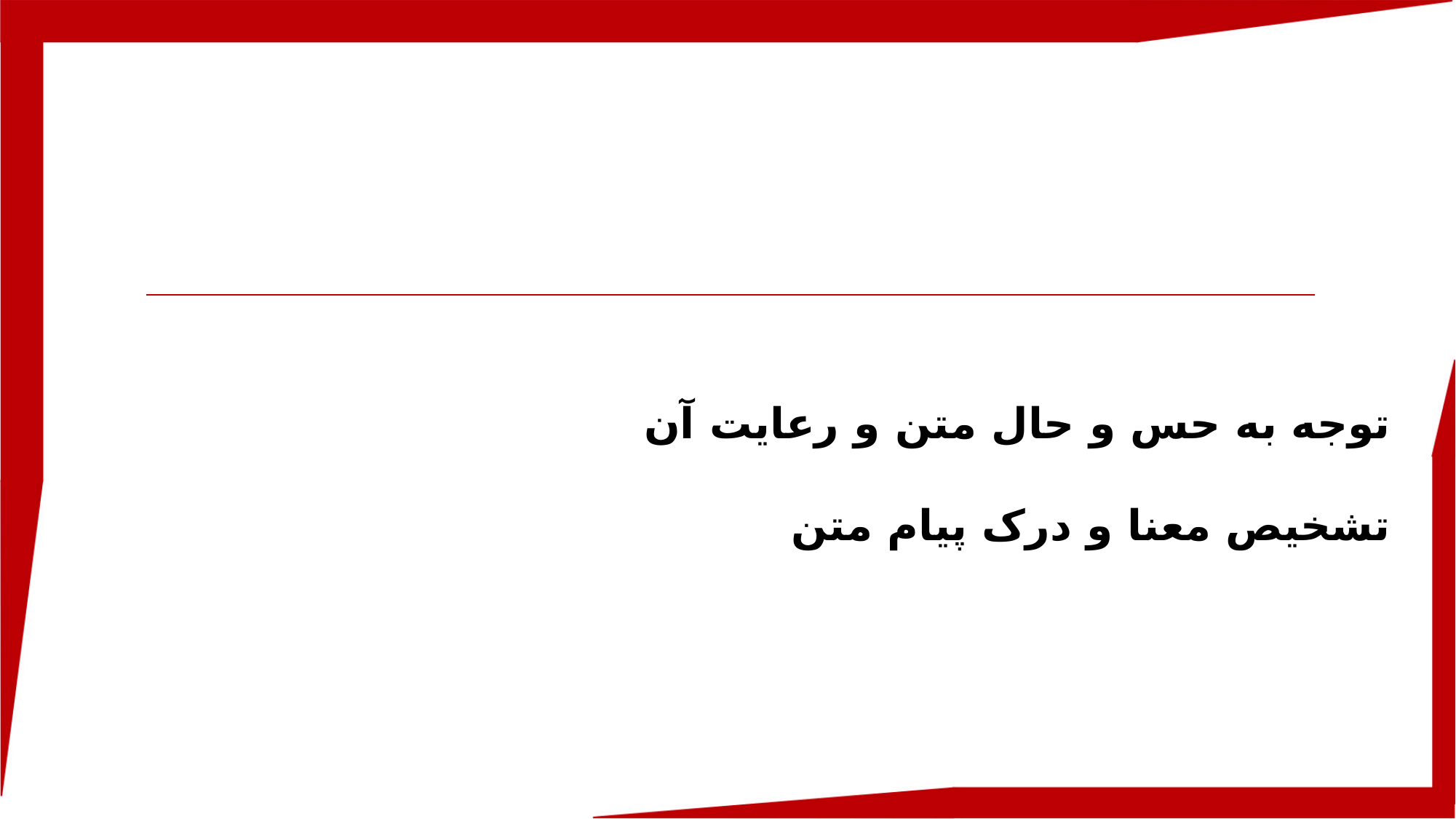

توجه به حس و حال متن و رعایت آن
تشخیص معنا و درک پیام متن